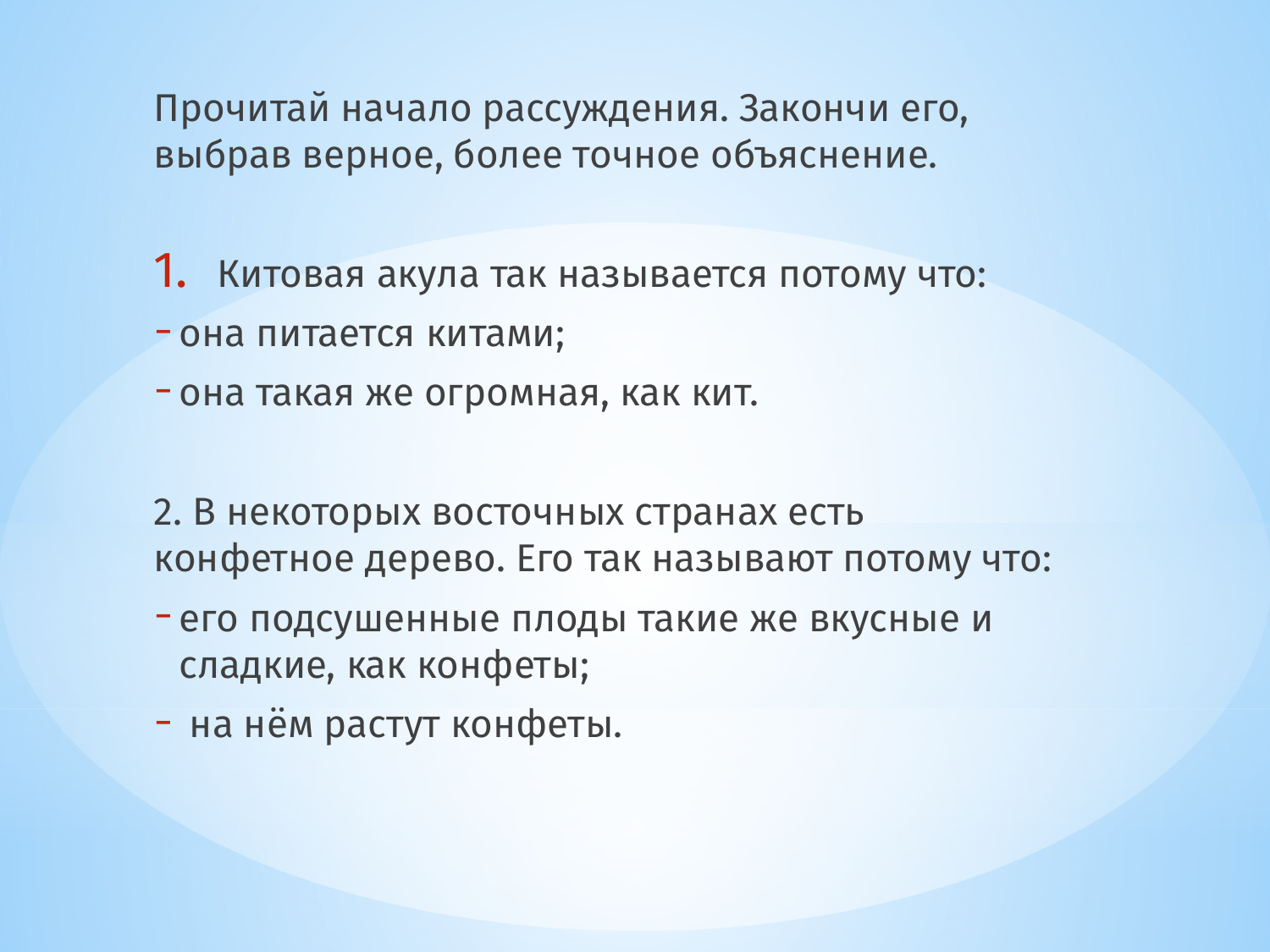

Прочитай начало рассуждения. Закончи его, выбрав верное, более точное объяснение.

Китовая акула так называется потому что:
она питается китами;
она такая же огромная, как кит.

2. В некоторых восточных странах есть конфетное дерево. Его так называют потому что:
его подсушенные плоды такие же вкусные и сладкие, как конфеты;
 на нём растут конфеты.
#